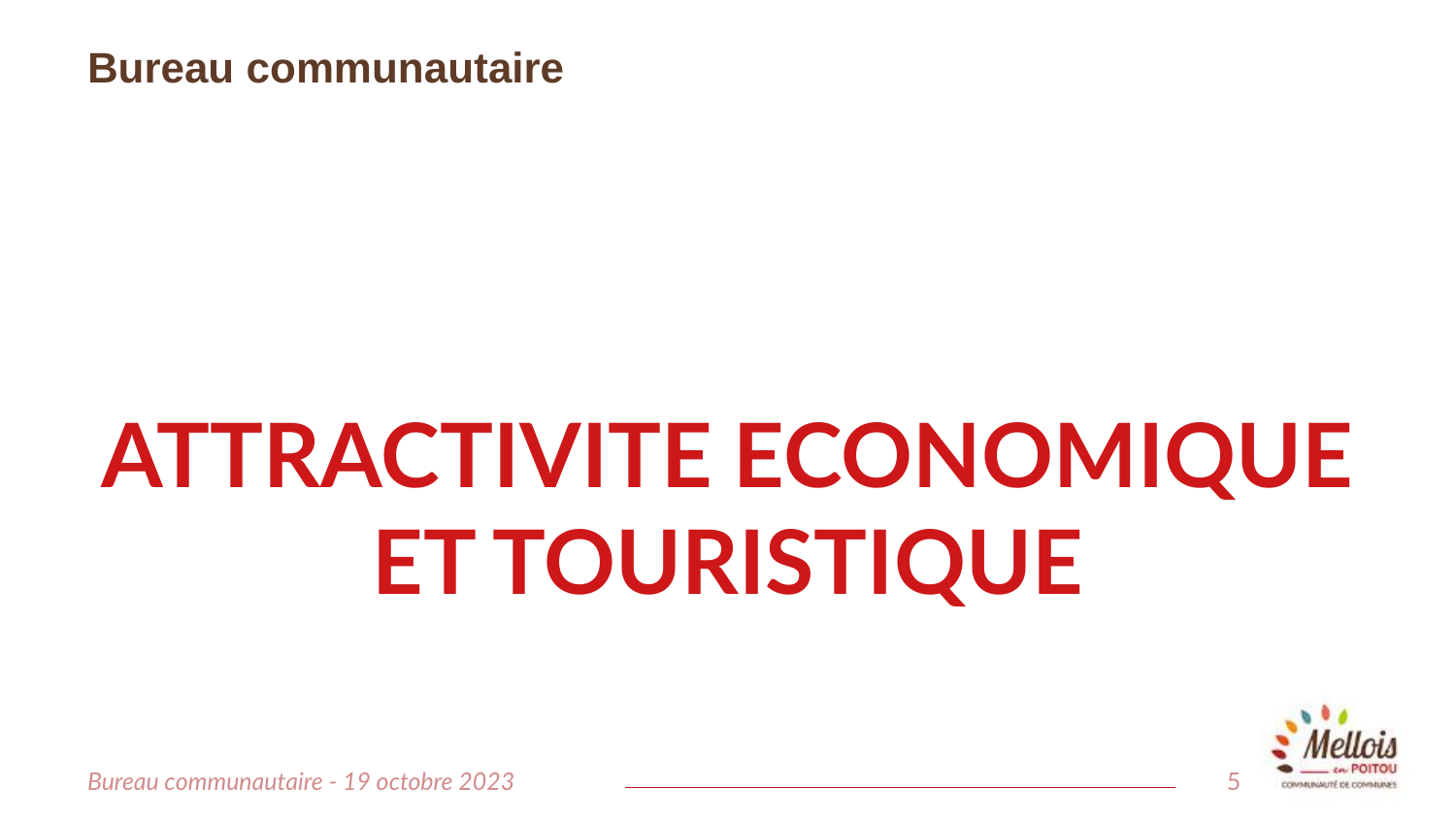

# Bureau communautaire

ATTRACTIVITE ECONOMIQUE ET TOURISTIQUE
Bureau communautaire - 19 octobre 2023
5